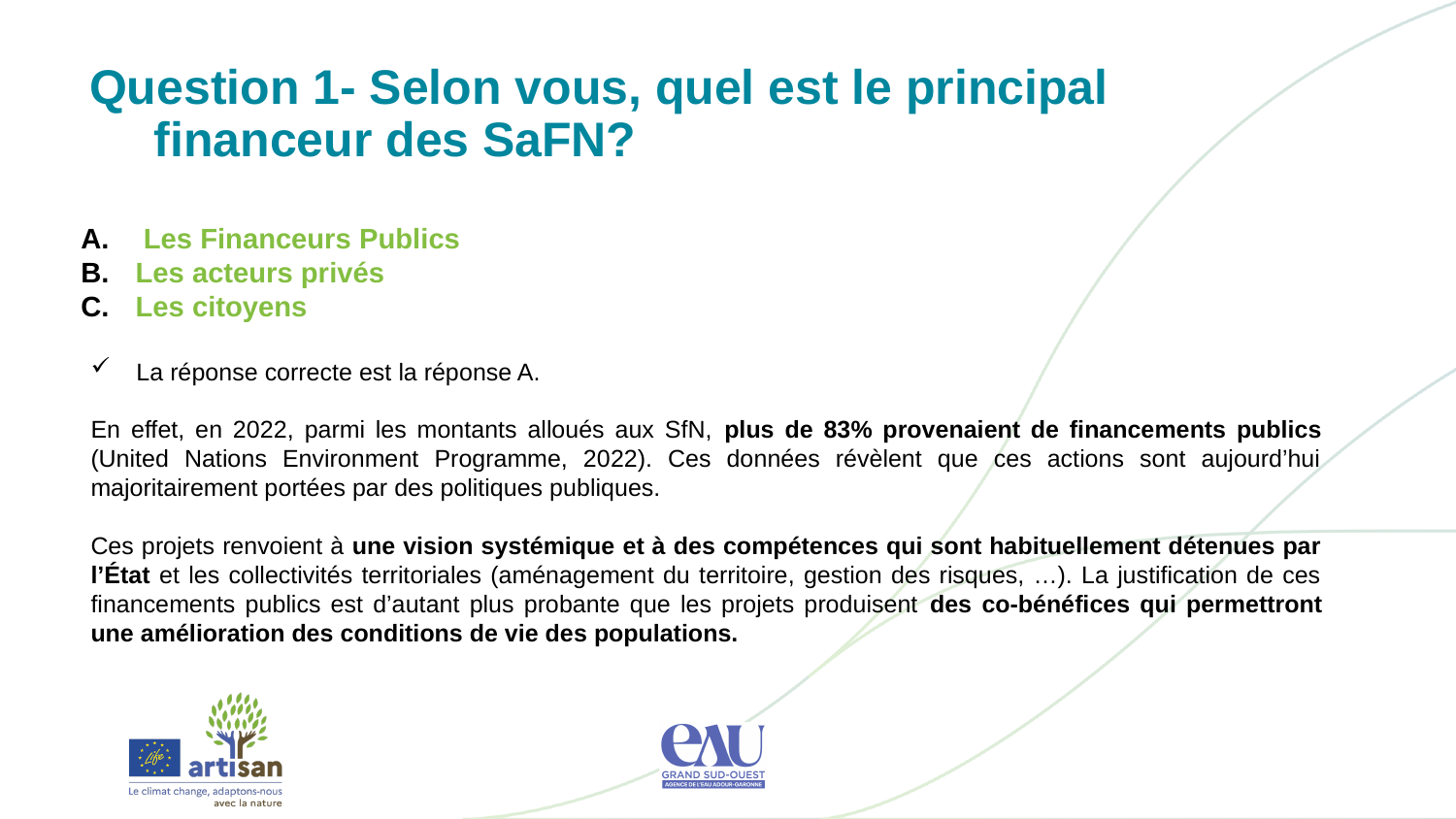

Question 1- Selon vous, quel est le principal financeur des SaFN?
 Les Financeurs Publics
Les acteurs privés
Les citoyens
La réponse correcte est la réponse A.

En effet, en 2022, parmi les montants alloués aux SfN, plus de 83% provenaient de financements publics (United Nations Environment Programme, 2022). Ces données révèlent que ces actions sont aujourd’hui majoritairement portées par des politiques publiques.

Ces projets renvoient à une vision systémique et à des compétences qui sont habituellement détenues par l’État et les collectivités territoriales (aménagement du territoire, gestion des risques, …). La justification de ces financements publics est d’autant plus probante que les projets produisent des co-bénéfices qui permettront une amélioration des conditions de vie des populations.